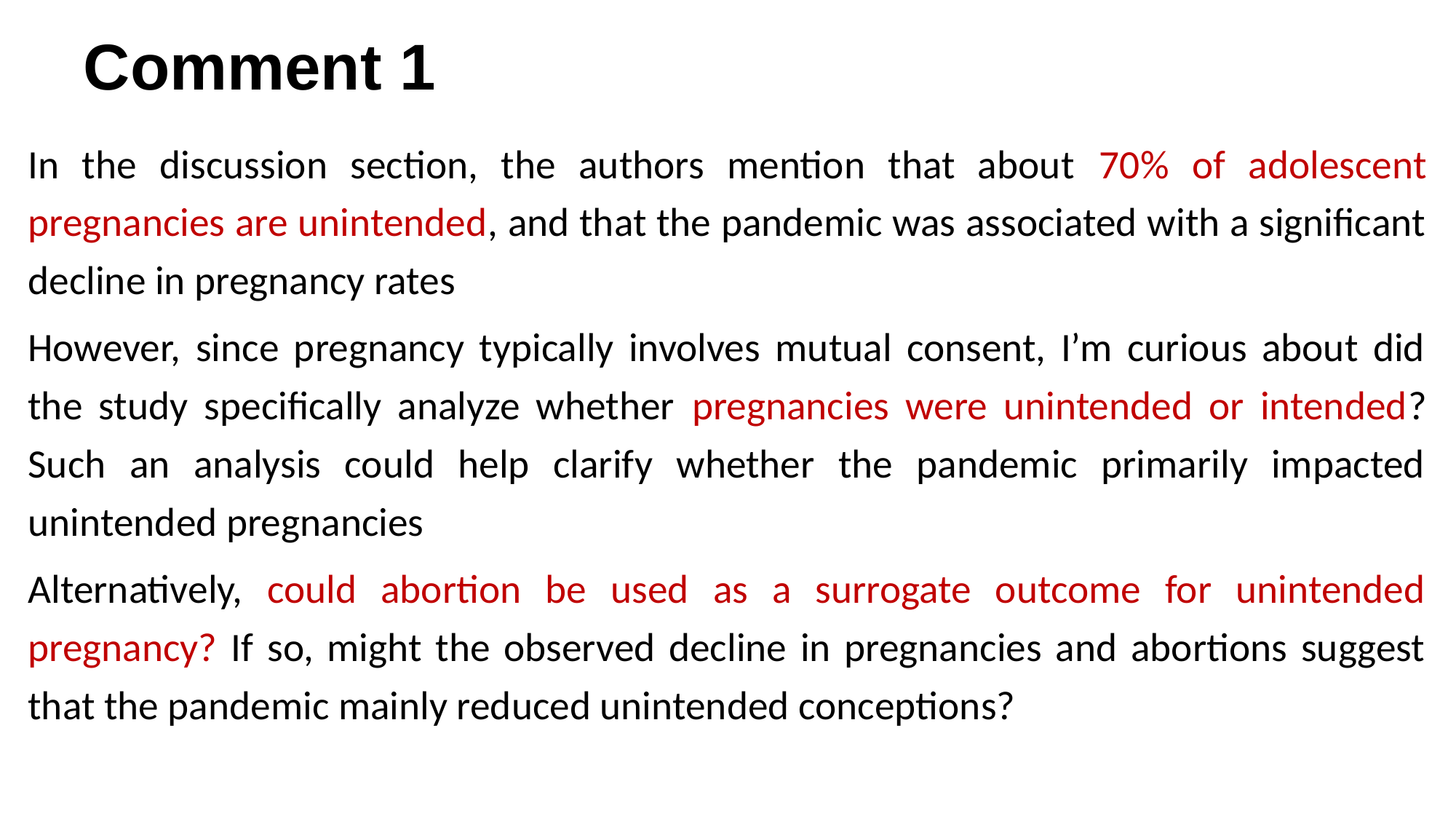

# Comment 1
In the discussion section, the authors mention that about 70% of adolescent pregnancies are unintended, and that the pandemic was associated with a significant decline in pregnancy rates

However, since pregnancy typically involves mutual consent, I’m curious about did the study specifically analyze whether pregnancies were unintended or intended? Such an analysis could help clarify whether the pandemic primarily impacted unintended pregnancies

Alternatively, could abortion be used as a surrogate outcome for unintended pregnancy? If so, might the observed decline in pregnancies and abortions suggest that the pandemic mainly reduced unintended conceptions?